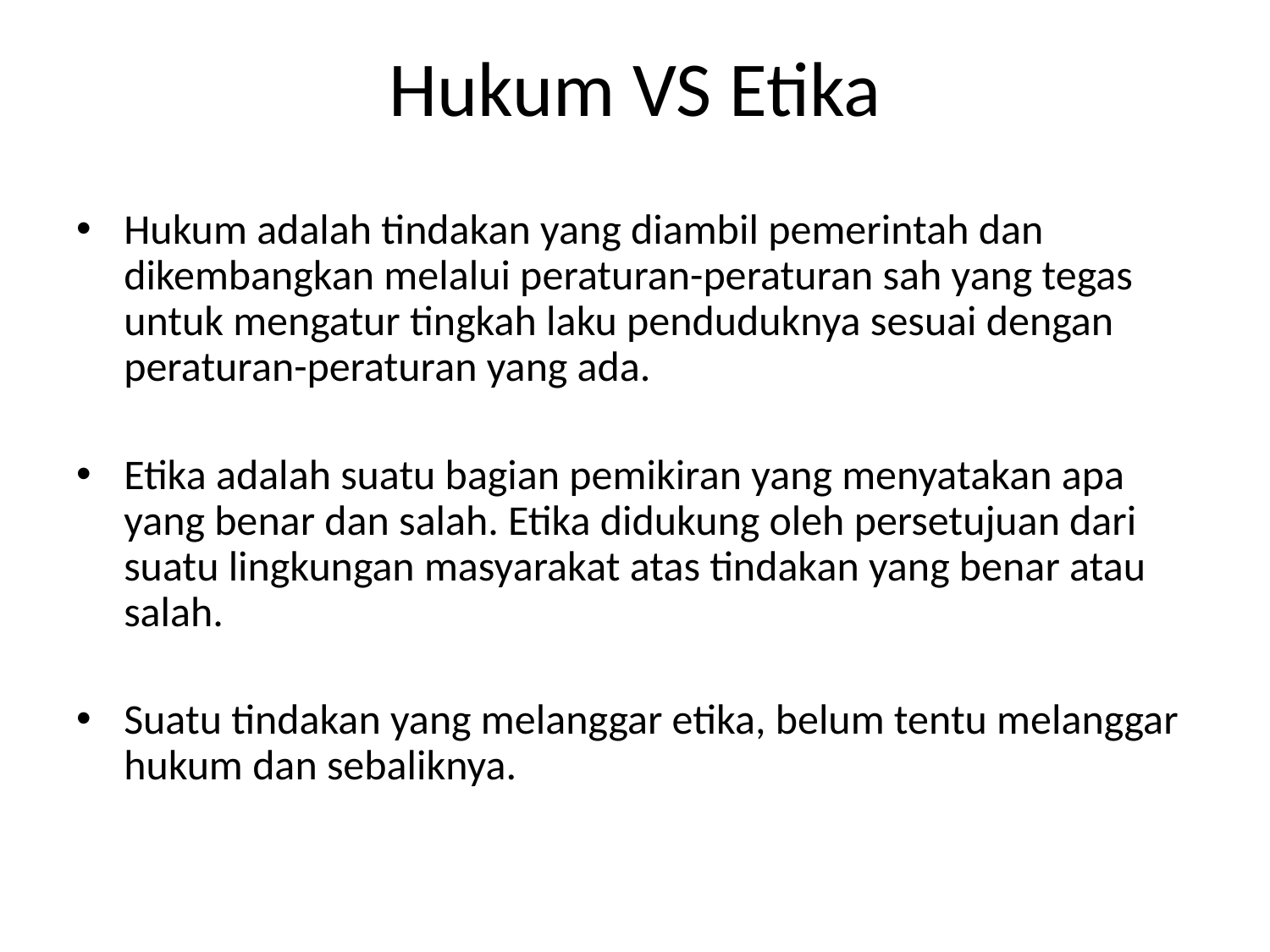

# Hukum VS Etika
Hukum adalah tindakan yang diambil pemerintah dan dikembangkan melalui peraturan-peraturan sah yang tegas untuk mengatur tingkah laku penduduknya sesuai dengan peraturan-peraturan yang ada.

Etika adalah suatu bagian pemikiran yang menyatakan apa yang benar dan salah. Etika didukung oleh persetujuan dari suatu lingkungan masyarakat atas tindakan yang benar atau salah.

Suatu tindakan yang melanggar etika, belum tentu melanggar hukum dan sebaliknya.